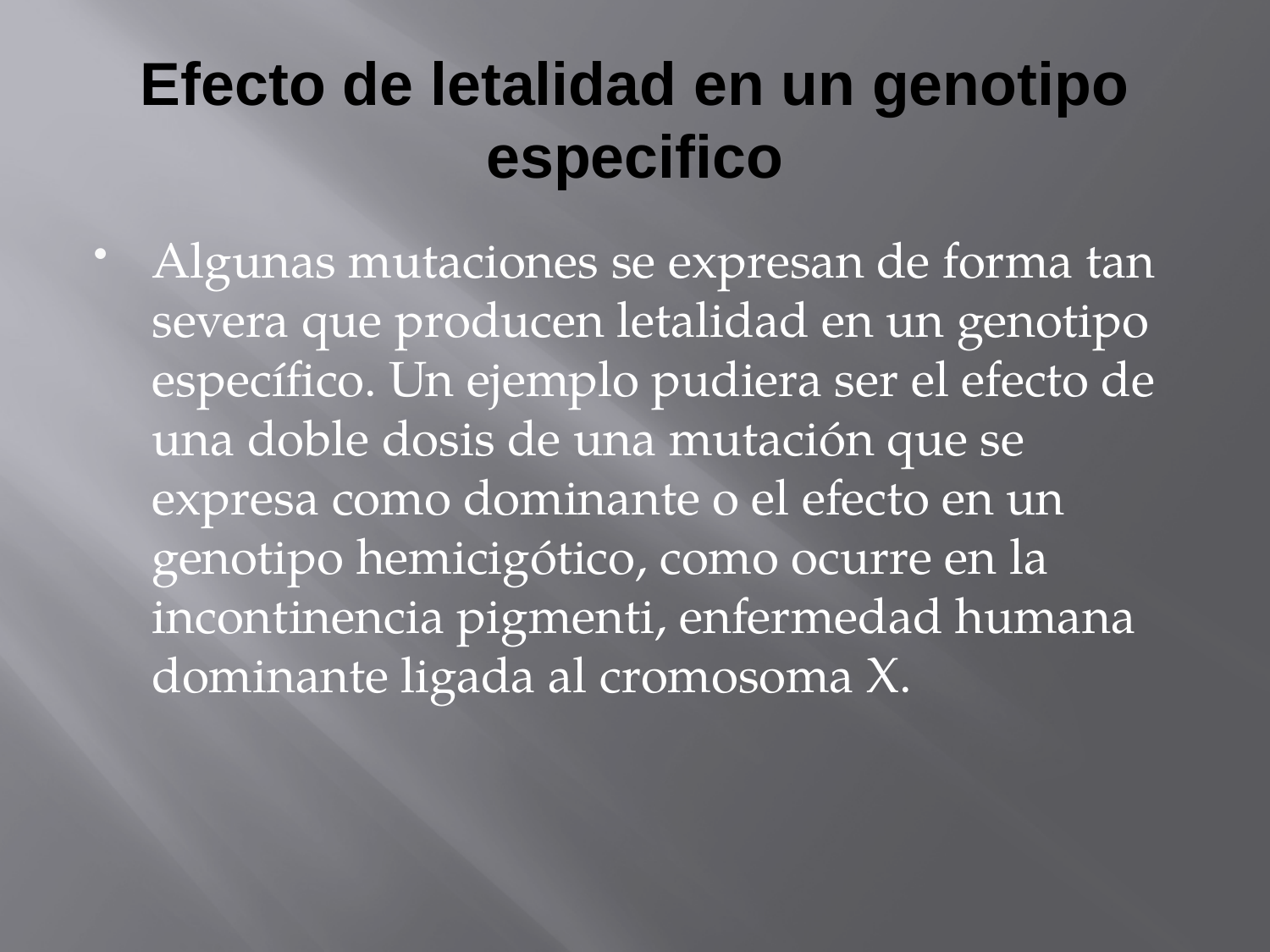

# Efecto de letalidad en un genotipo especifico
Algunas mutaciones se expresan de forma tan severa que producen letalidad en un genotipo específico. Un ejemplo pudiera ser el efecto de una doble dosis de una mutación que se expresa como dominante o el efecto en un genotipo hemicigótico, como ocurre en la incontinencia pigmenti, enfermedad humana dominante ligada al cromosoma X.